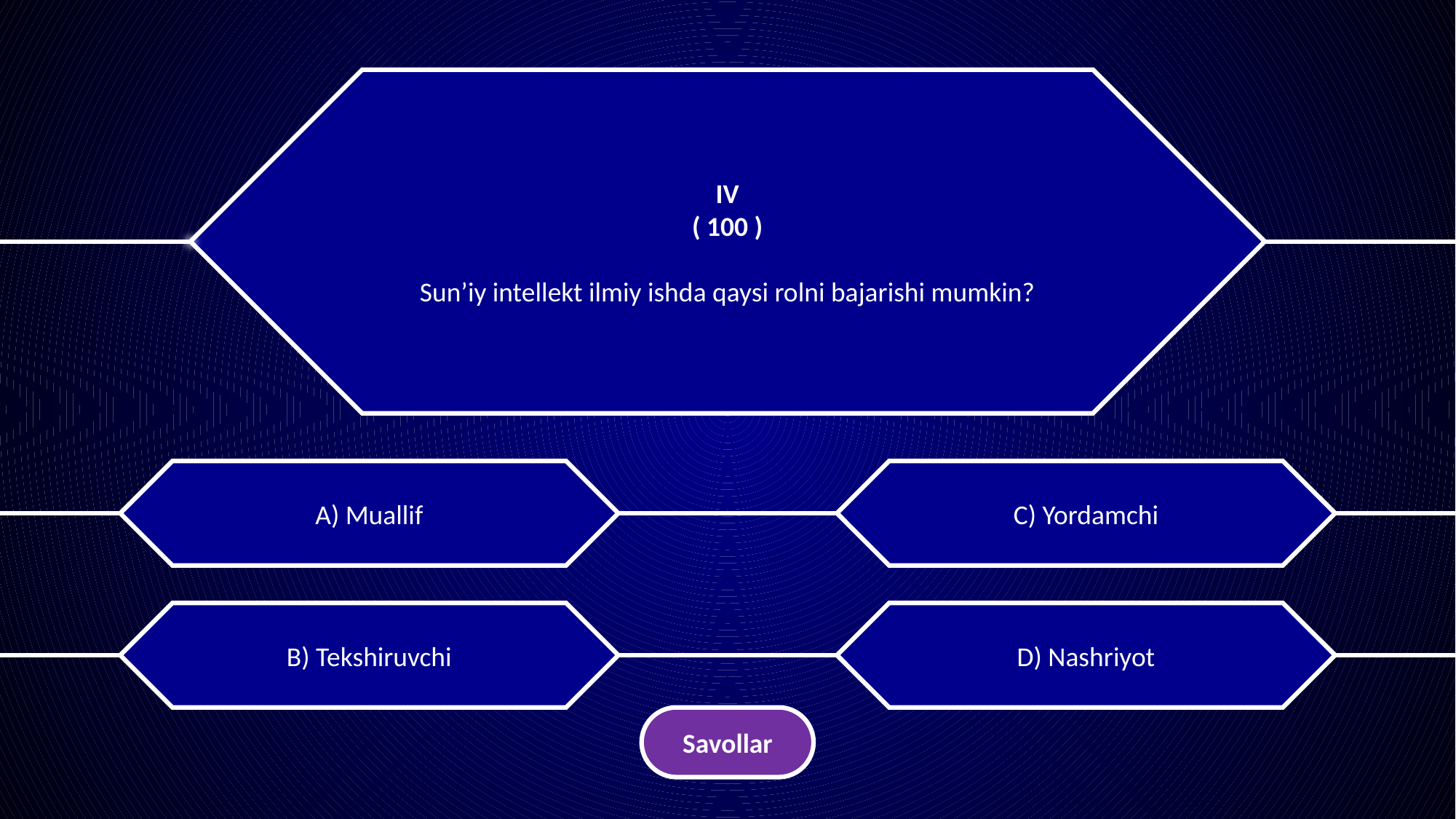

IV
( 100 )
Sun’iy intellekt ilmiy ishda qaysi rolni bajarishi mumkin?

A) Muallif
C) Yordamchi
B) Tekshiruvchi
D) Nashriyot
Savollar